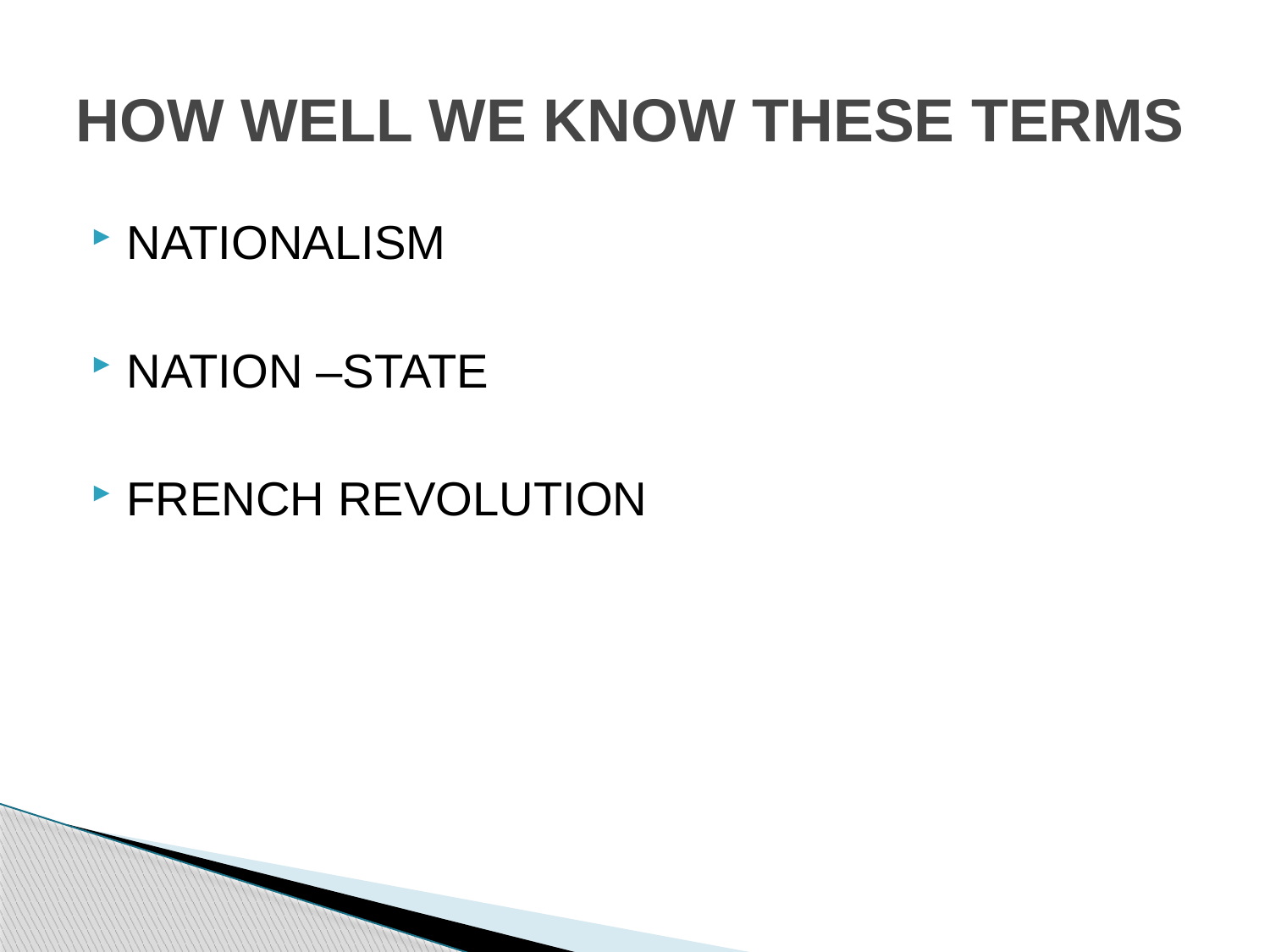

# HOW WELL WE KNOW THESE TERMS
NATIONALISM

NATION –STATE

FRENCH REVOLUTION